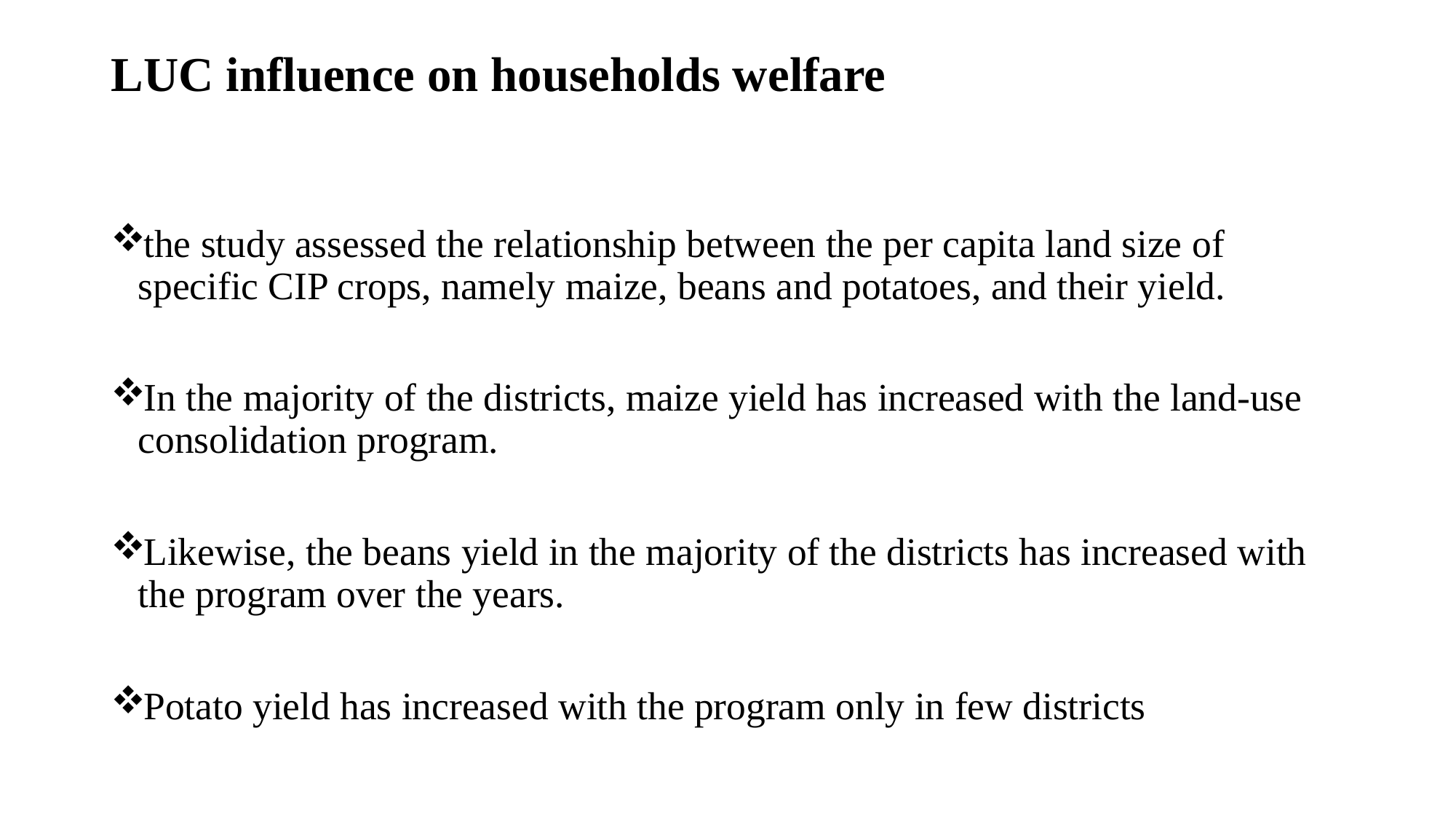

# LUC influence on households welfare
the study assessed the relationship between the per capita land size of specific CIP crops, namely maize, beans and potatoes, and their yield.

In the majority of the districts, maize yield has increased with the land-use consolidation program.

Likewise, the beans yield in the majority of the districts has increased with the program over the years.

Potato yield has increased with the program only in few districts